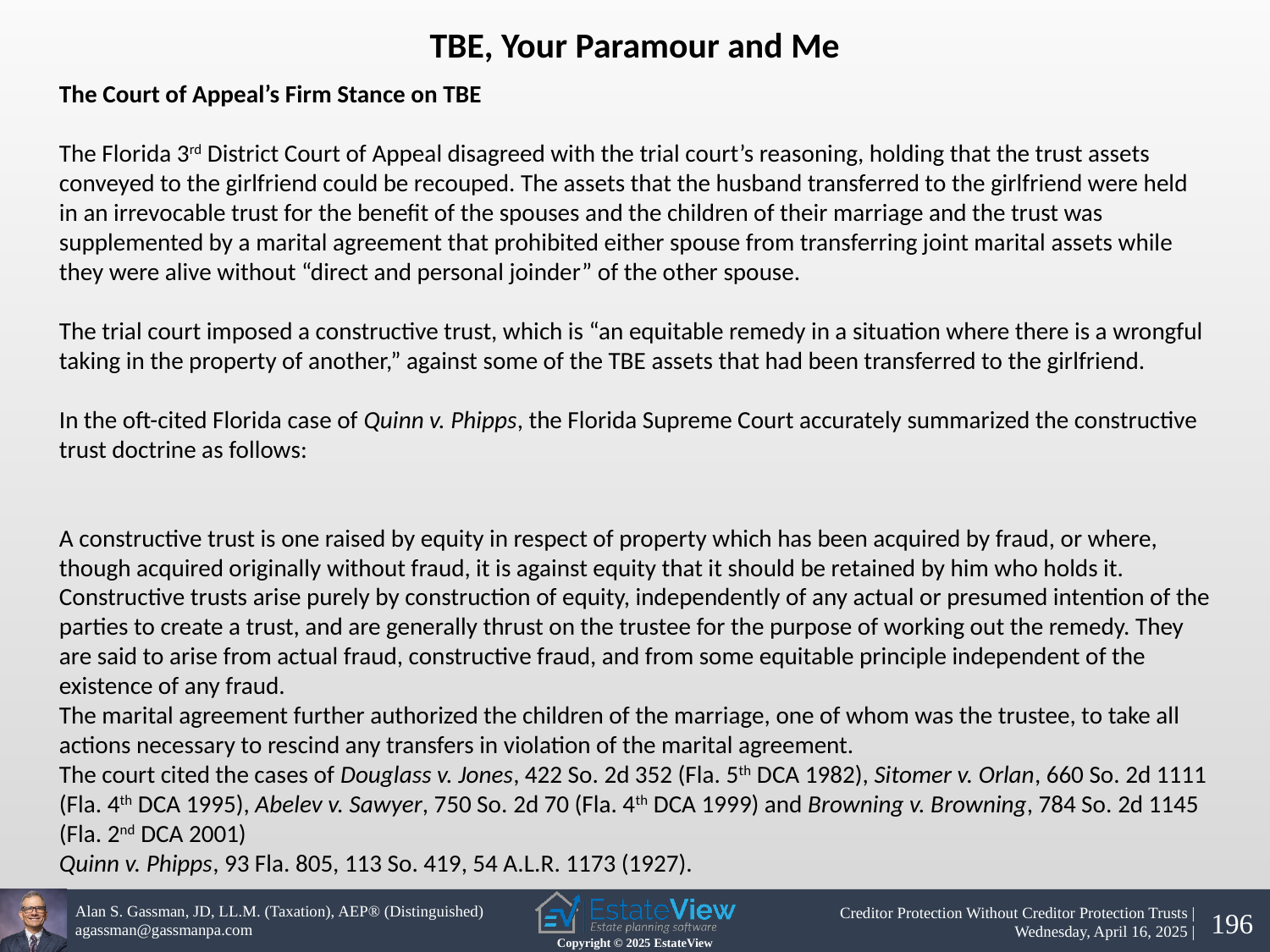

TBE, Your Paramour and Me
The Court of Appeal’s Firm Stance on TBE

The Florida 3rd District Court of Appeal disagreed with the trial court’s reasoning, holding that the trust assets conveyed to the girlfriend could be recouped. The assets that the husband transferred to the girlfriend were held in an irrevocable trust for the benefit of the spouses and the children of their marriage and the trust was supplemented by a marital agreement that prohibited either spouse from transferring joint marital assets while they were alive without “direct and personal joinder” of the other spouse.

The trial court imposed a constructive trust, which is “an equitable remedy in a situation where there is a wrongful taking in the property of another,” against some of the TBE assets that had been transferred to the girlfriend.

In the oft-cited Florida case of Quinn v. Phipps, the Florida Supreme Court accurately summarized the constructive trust doctrine as follows:

A constructive trust is one raised by equity in respect of property which has been acquired by fraud, or where, though acquired originally without fraud, it is against equity that it should be retained by him who holds it. Constructive trusts arise purely by construction of equity, independently of any actual or presumed intention of the parties to create a trust, and are generally thrust on the trustee for the purpose of working out the remedy. They are said to arise from actual fraud, constructive fraud, and from some equitable principle independent of the existence of any fraud.
The marital agreement further authorized the children of the marriage, one of whom was the trustee, to take all actions necessary to rescind any transfers in violation of the marital agreement.
The court cited the cases of Douglass v. Jones, 422 So. 2d 352 (Fla. 5th DCA 1982), Sitomer v. Orlan, 660 So. 2d 1111 (Fla. 4th DCA 1995), Abelev v. Sawyer, 750 So. 2d 70 (Fla. 4th DCA 1999) and Browning v. Browning, 784 So. 2d 1145 (Fla. 2nd DCA 2001)
Quinn v. Phipps, 93 Fla. 805, 113 So. 419, 54 A.L.R. 1173 (1927).